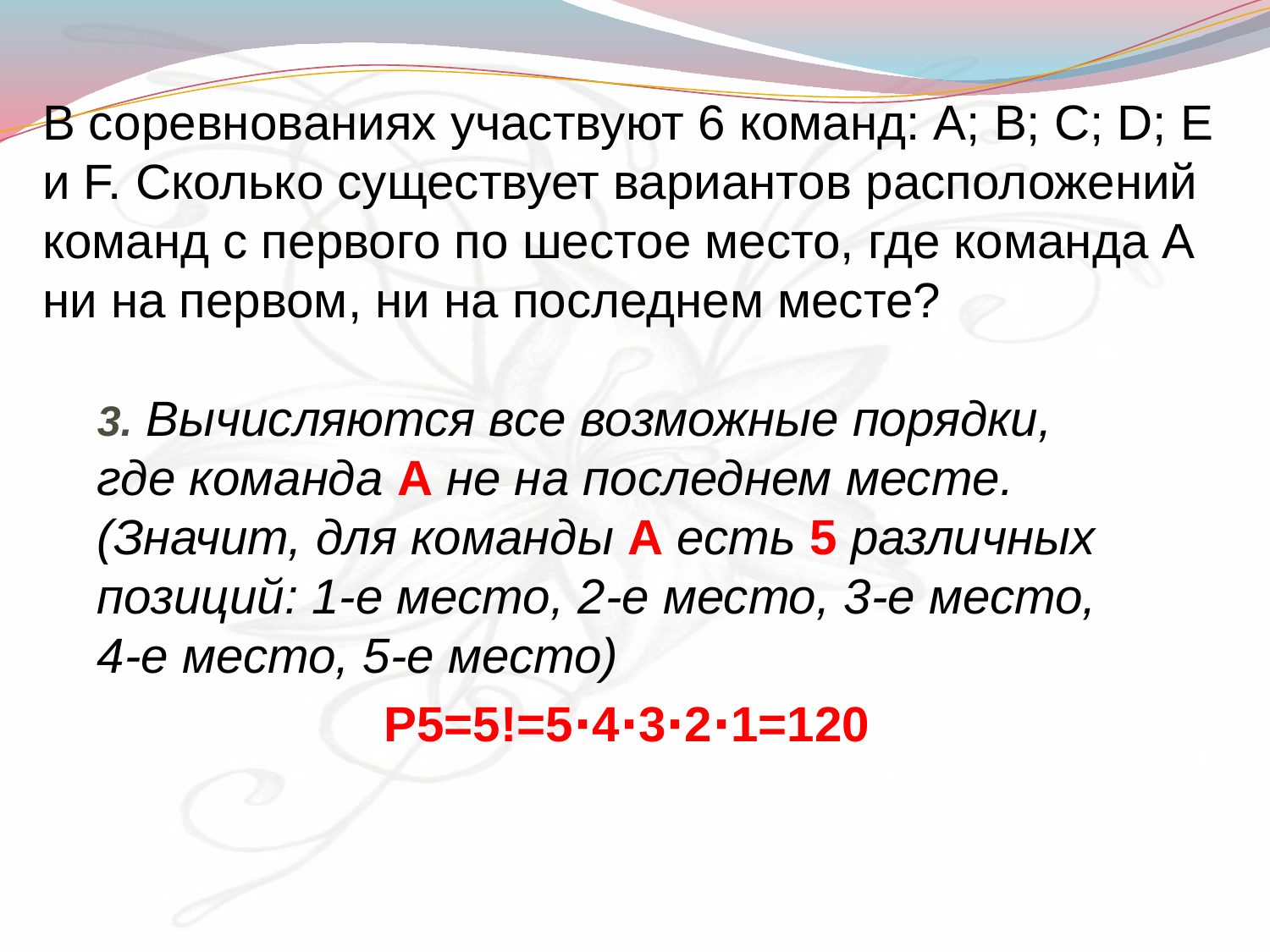

# В соревнованиях участвуют 6 команд: A; B; C; D; E и F. Сколько существует вариантов расположений команд с первого по шестое место, где команда A ни на первом, ни на последнем месте?
3. Вычисляются все возможные порядки, где команда A не на последнем месте.
(Значит, для команды A есть 5 различных позиций: 1-е место, 2-е место, 3-е место, 4-е место, 5-е место)
 P5=5!=5⋅4⋅3⋅2⋅1=120